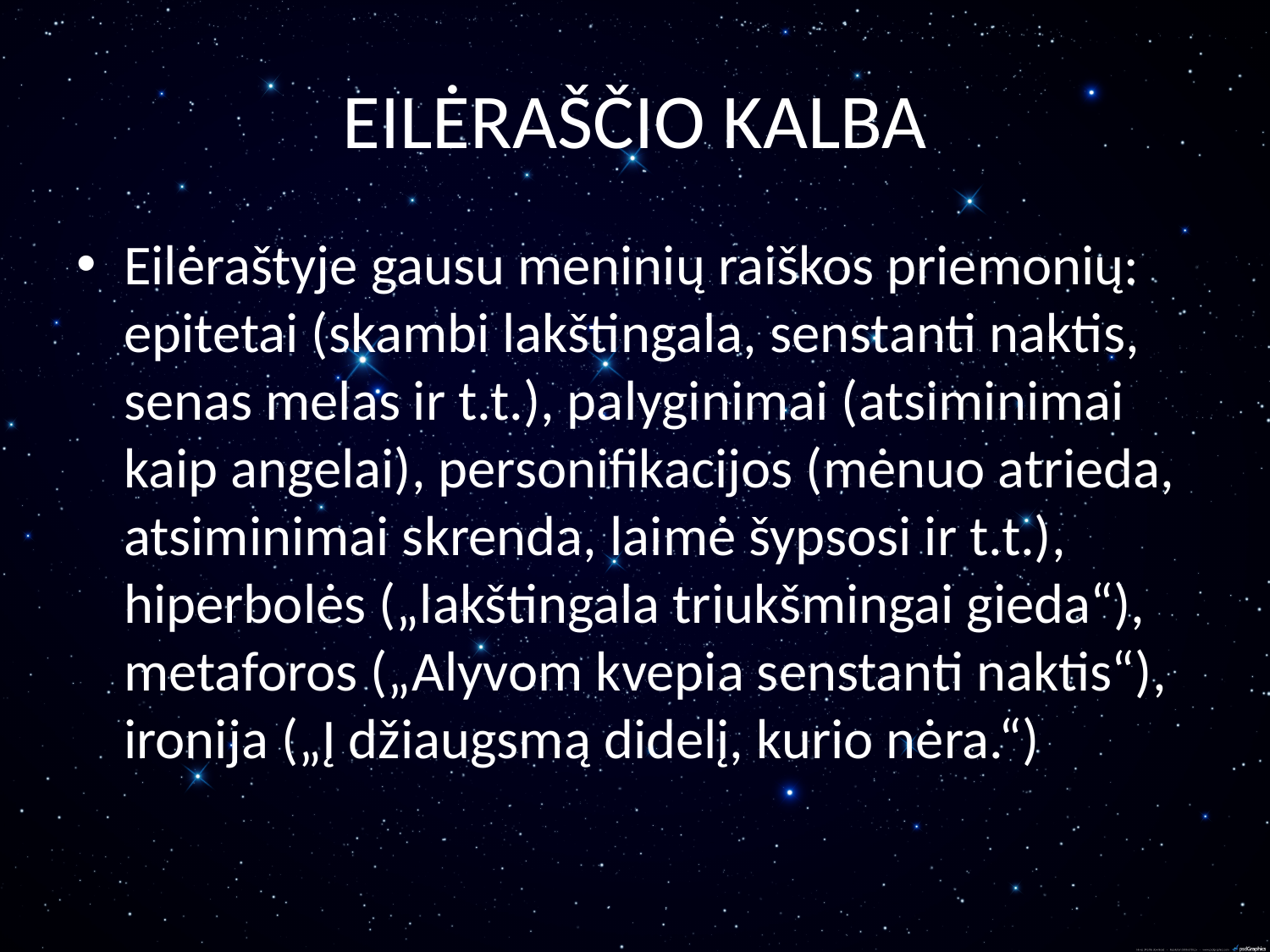

# EILĖRAŠČIO KALBA
Eilėraštyje gausu meninių raiškos priemonių: epitetai (skambi lakštingala, senstanti naktis, senas melas ir t.t.), palyginimai (atsiminimai kaip angelai), personifikacijos (mėnuo atrieda, atsiminimai skrenda, laimė šypsosi ir t.t.), hiperbolės („lakštingala triukšmingai gieda“), metaforos („Alyvom kvepia senstanti naktis“), ironija („Į džiaugsmą didelį, kurio nėra.“)